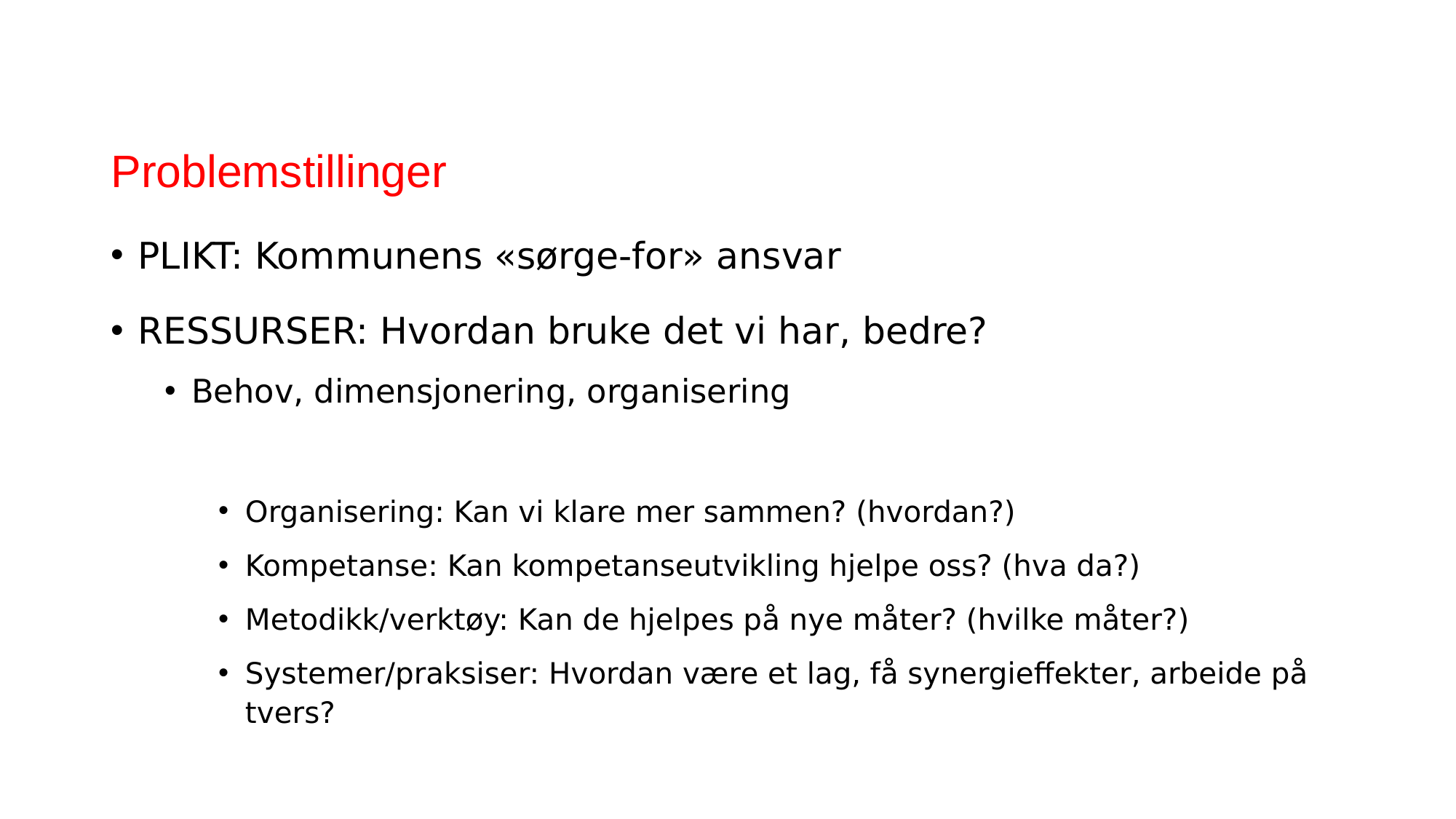

# Problemstillinger
PLIKT: Kommunens «sørge-for» ansvar
RESSURSER: Hvordan bruke det vi har, bedre?
Behov, dimensjonering, organisering

Organisering: Kan vi klare mer sammen? (hvordan?)
Kompetanse: Kan kompetanseutvikling hjelpe oss? (hva da?)
Metodikk/verktøy: Kan de hjelpes på nye måter? (hvilke måter?)
Systemer/praksiser: Hvordan være et lag, få synergieffekter, arbeide på tvers?